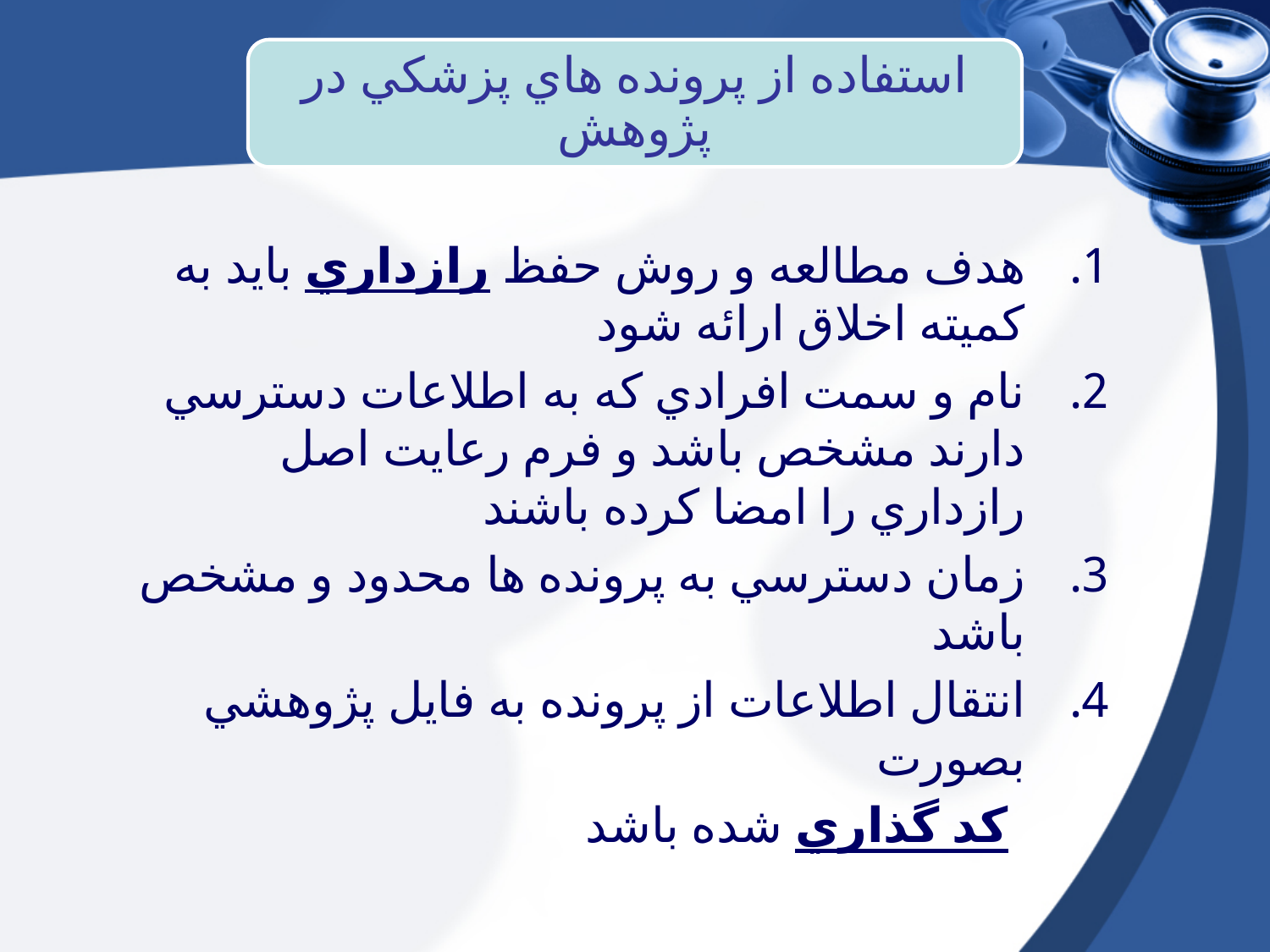

استفاده از پرونده هاي پزشکي در پژوهش
هدف مطالعه و روش حفظ رازداري بايد به کميته اخلاق ارائه شود
نام و سمت افرادي که به اطلاعات دسترسي دارند مشخص باشد و فرم رعايت اصل رازداري را امضا کرده باشند
زمان دسترسي به پرونده ها محدود و مشخص باشد
انتقال اطلاعات از پرونده به فايل پژوهشي بصورت
        کد گذاري شده باشد